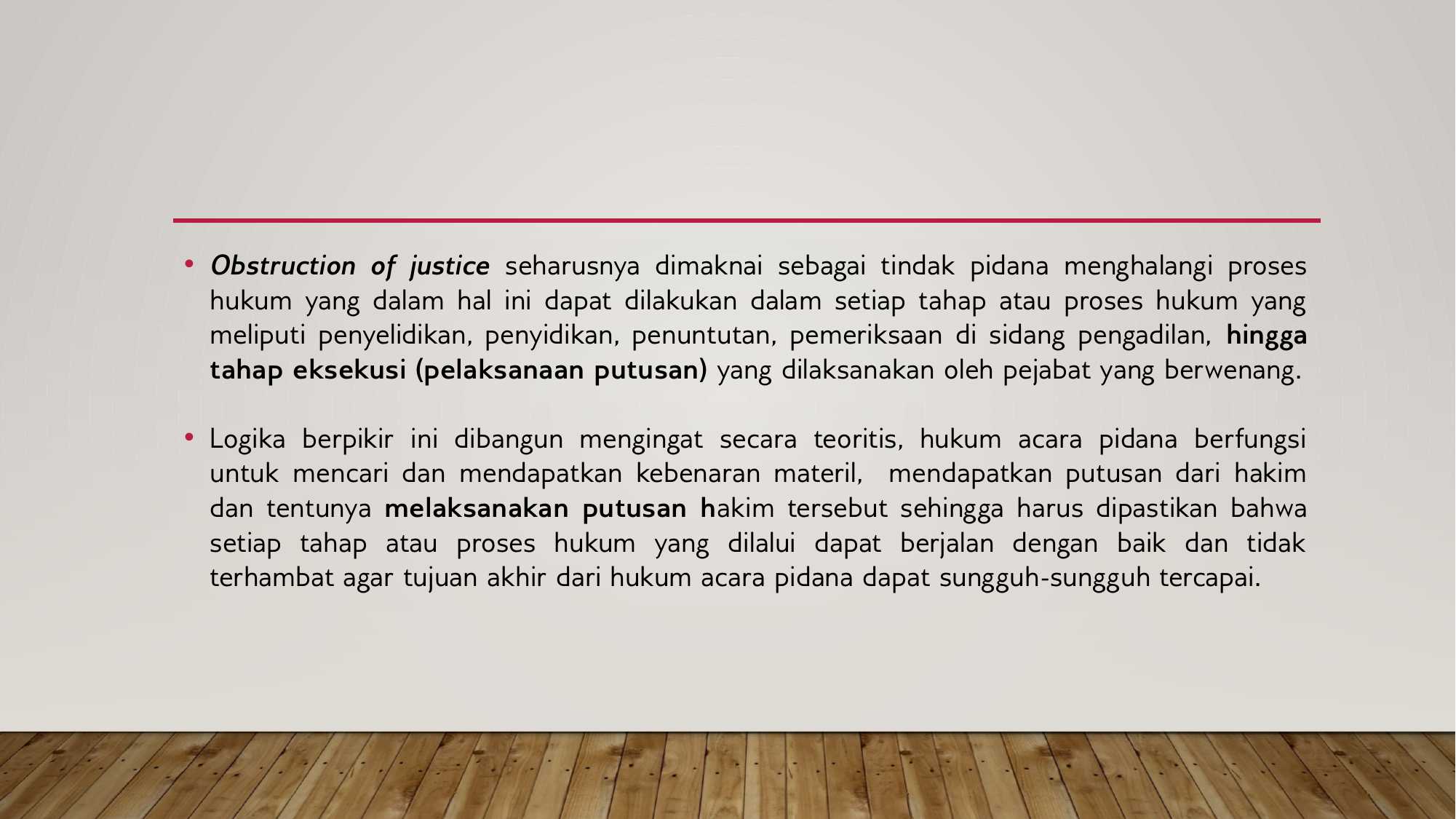

#
Obstruction of justice seharusnya dimaknai sebagai tindak pidana menghalangi proses hukum yang dalam hal ini dapat dilakukan dalam setiap tahap atau proses hukum yang meliputi penyelidikan, penyidikan, penuntutan, pemeriksaan di sidang pengadilan, hingga tahap eksekusi (pelaksanaan putusan) yang dilaksanakan oleh pejabat yang berwenang.

Logika berpikir ini dibangun mengingat secara teoritis, hukum acara pidana berfungsi untuk mencari dan mendapatkan kebenaran materil,  mendapatkan putusan dari hakim dan tentunya melaksanakan putusan hakim tersebut sehingga harus dipastikan bahwa setiap tahap atau proses hukum yang dilalui dapat berjalan dengan baik dan tidak terhambat agar tujuan akhir dari hukum acara pidana dapat sungguh-sungguh tercapai.